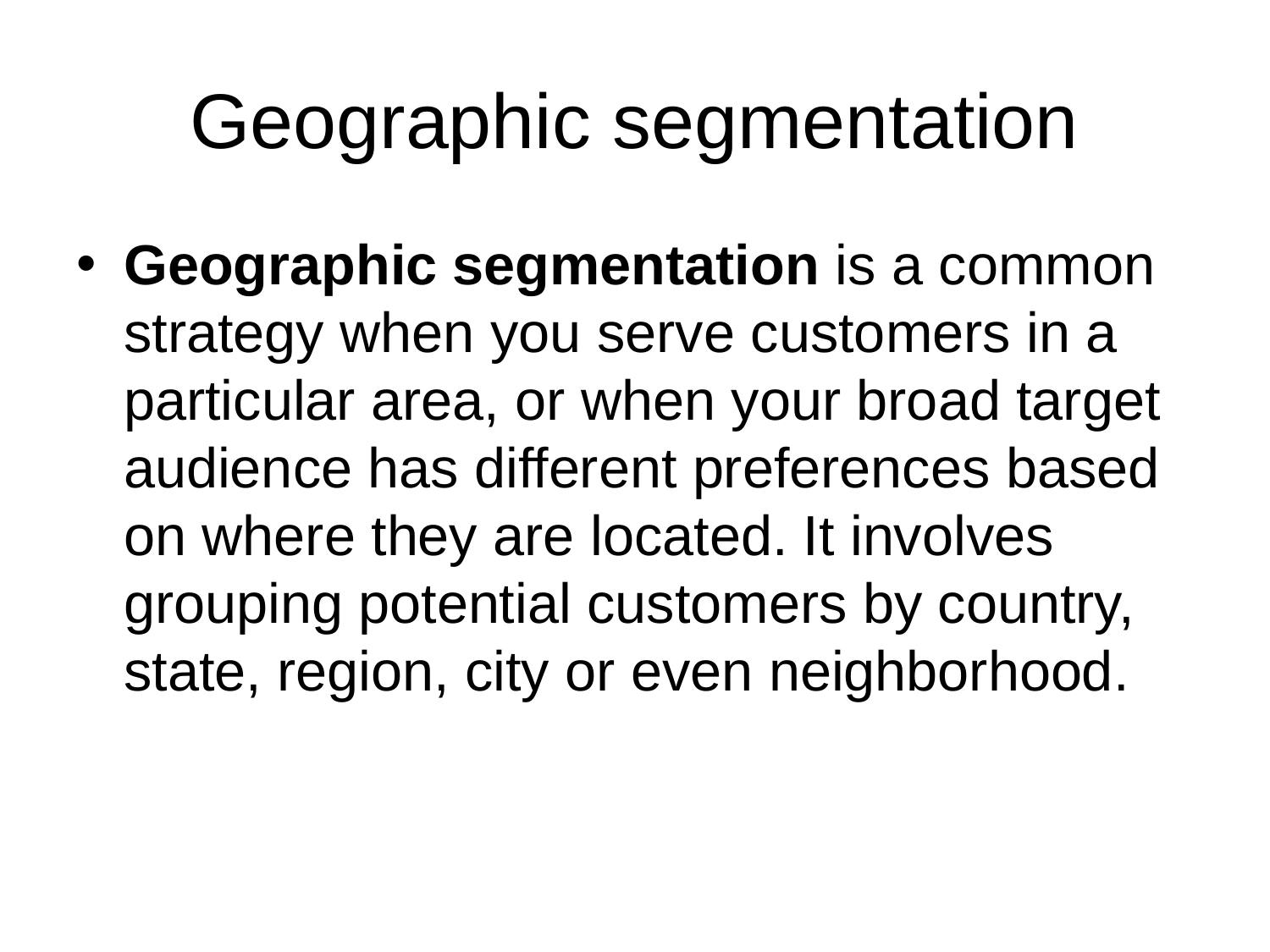

# Geographic segmentation
Geographic segmentation is a common strategy when you serve customers in a particular area, or when your broad target audience has different preferences based on where they are located. It involves grouping potential customers by country, state, region, city or even neighborhood.